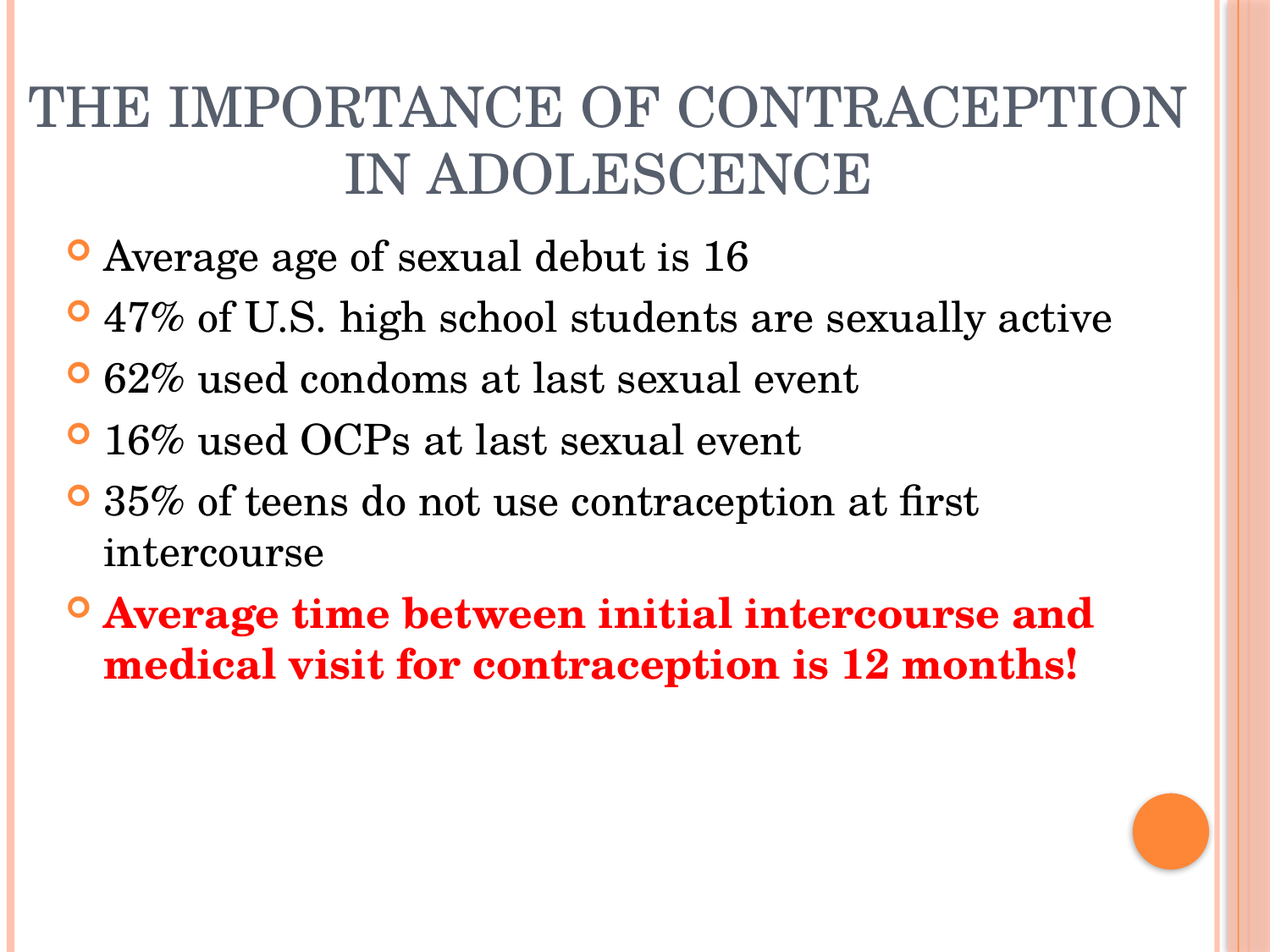

# The Importance of Contraception in Adolescence
Average age of sexual debut is 16
47% of U.S. high school students are sexually active
62% used condoms at last sexual event
16% used OCPs at last sexual event
35% of teens do not use contraception at first intercourse
Average time between initial intercourse and medical visit for contraception is 12 months!